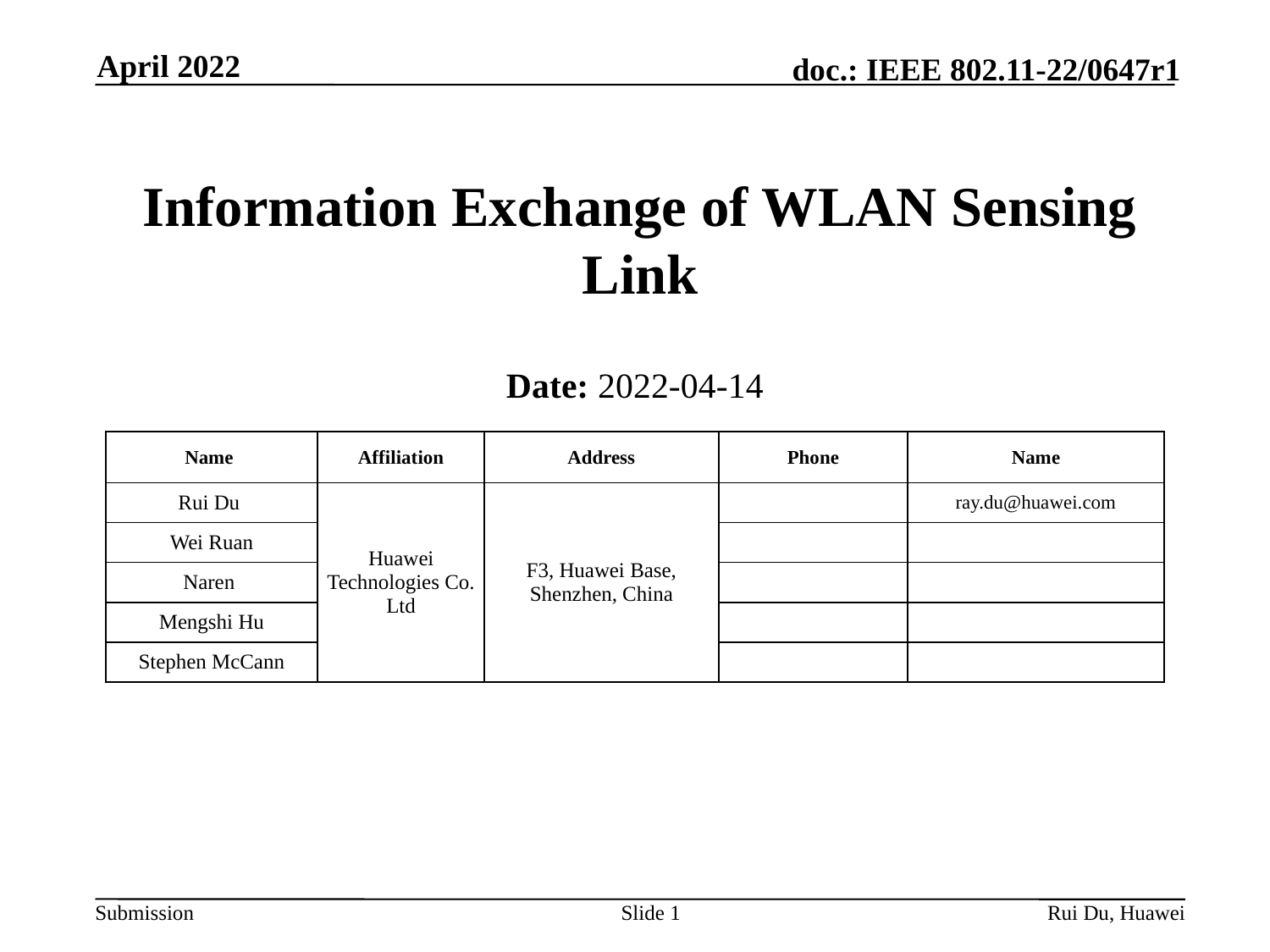

April 2022
# Information Exchange of WLAN Sensing Link
Date: 2022-04-14
| Name | Affiliation | Address | Phone | Name |
| --- | --- | --- | --- | --- |
| Rui Du | Huawei Technologies Co. Ltd | F3, Huawei Base, Shenzhen, China |  | ray.du@huawei.com |
| Wei Ruan |  |  |  |  |
| Naren |  |  |  |  |
| Mengshi Hu |  |  |  |  |
| Stephen McCann |  |  |  |  |
Slide 1